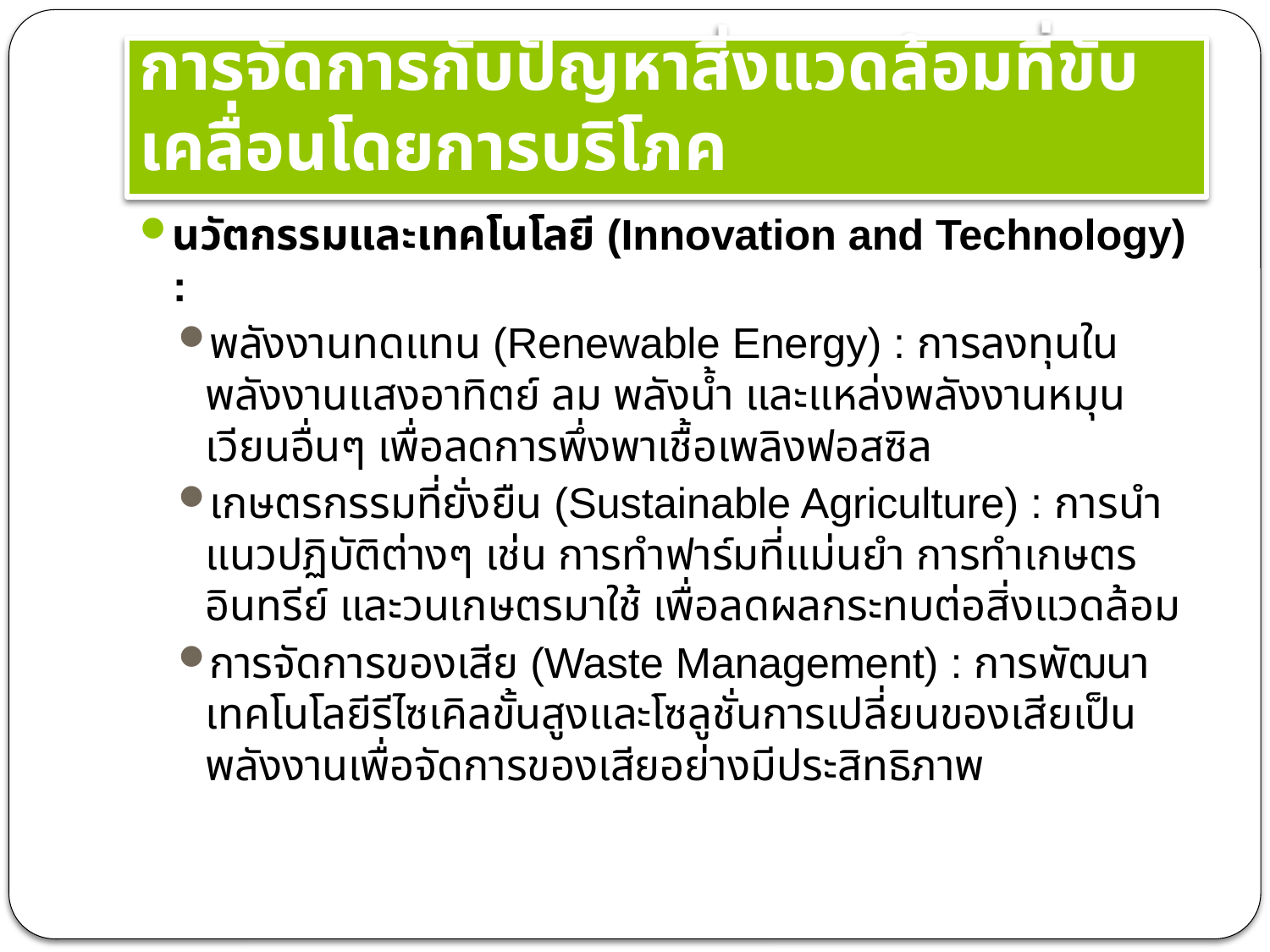

# การจัดการกับปัญหาสิ่งแวดล้อมที่ขับเคลื่อนโดยการบริโภค
นวัตกรรมและเทคโนโลยี (Innovation and Technology) :
พลังงานทดแทน (Renewable Energy) : การลงทุนในพลังงานแสงอาทิตย์ ลม พลังน้ำ และแหล่งพลังงานหมุนเวียนอื่นๆ เพื่อลดการพึ่งพาเชื้อเพลิงฟอสซิล
เกษตรกรรมที่ยั่งยืน (Sustainable Agriculture) : การนำแนวปฏิบัติต่างๆ เช่น การทำฟาร์มที่แม่นยำ การทำเกษตรอินทรีย์ และวนเกษตรมาใช้ เพื่อลดผลกระทบต่อสิ่งแวดล้อม
การจัดการของเสีย (Waste Management) : การพัฒนาเทคโนโลยีรีไซเคิลขั้นสูงและโซลูชั่นการเปลี่ยนของเสียเป็นพลังงานเพื่อจัดการของเสียอย่างมีประสิทธิภาพ